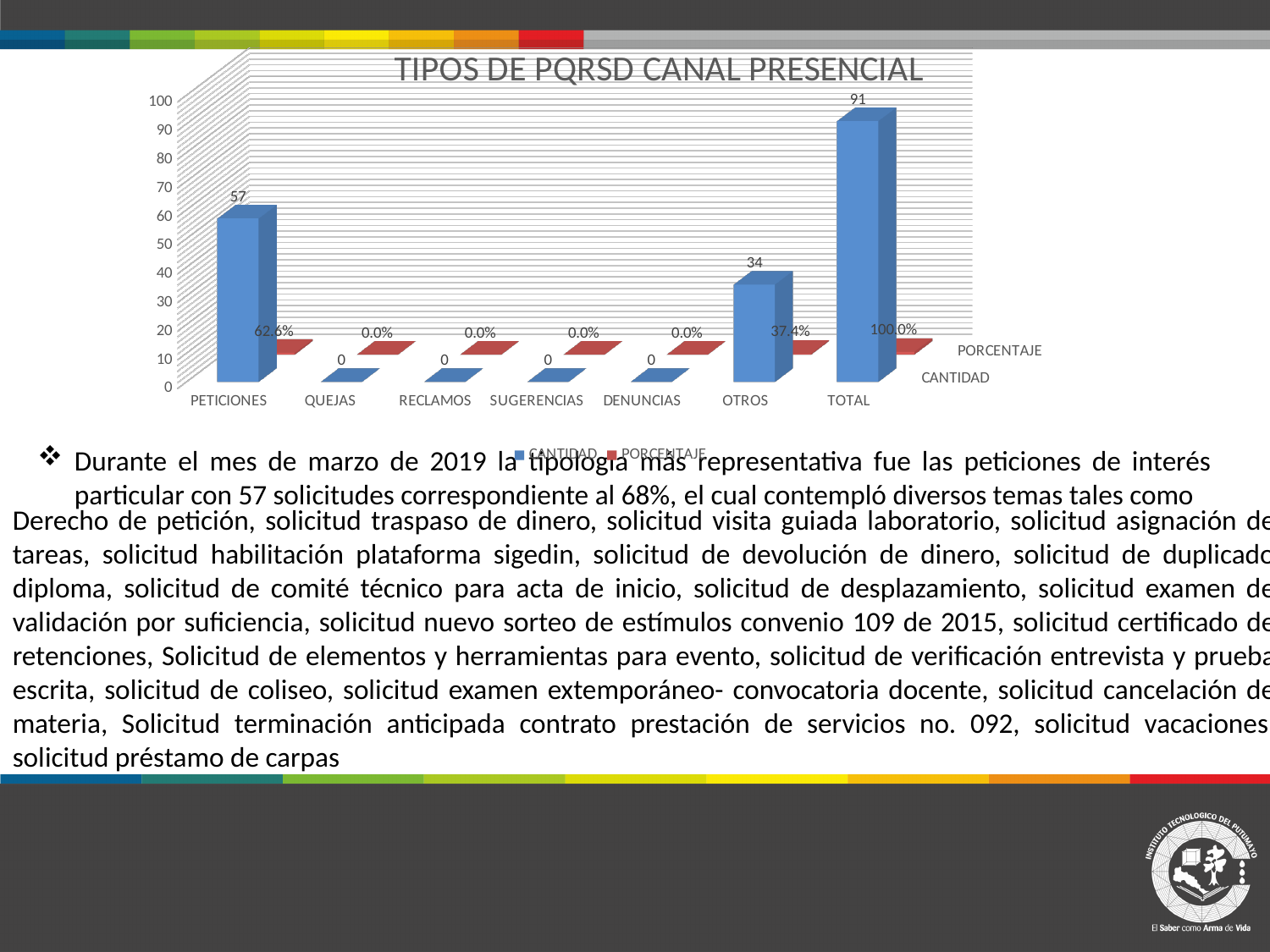

[unsupported chart]

Durante el mes de marzo de 2019 la tipología más representativa fue las peticiones de interés particular con 57 solicitudes correspondiente al 68%, el cual contempló diversos temas tales como
Derecho de petición, solicitud traspaso de dinero, solicitud visita guiada laboratorio, solicitud asignación de tareas, solicitud habilitación plataforma sigedin, solicitud de devolución de dinero, solicitud de duplicado diploma, solicitud de comité técnico para acta de inicio, solicitud de desplazamiento, solicitud examen de validación por suficiencia, solicitud nuevo sorteo de estímulos convenio 109 de 2015, solicitud certificado de retenciones, Solicitud de elementos y herramientas para evento, solicitud de verificación entrevista y prueba escrita, solicitud de coliseo, solicitud examen extemporáneo- convocatoria docente, solicitud cancelación de materia, Solicitud terminación anticipada contrato prestación de servicios no. 092, solicitud vacaciones, solicitud préstamo de carpas